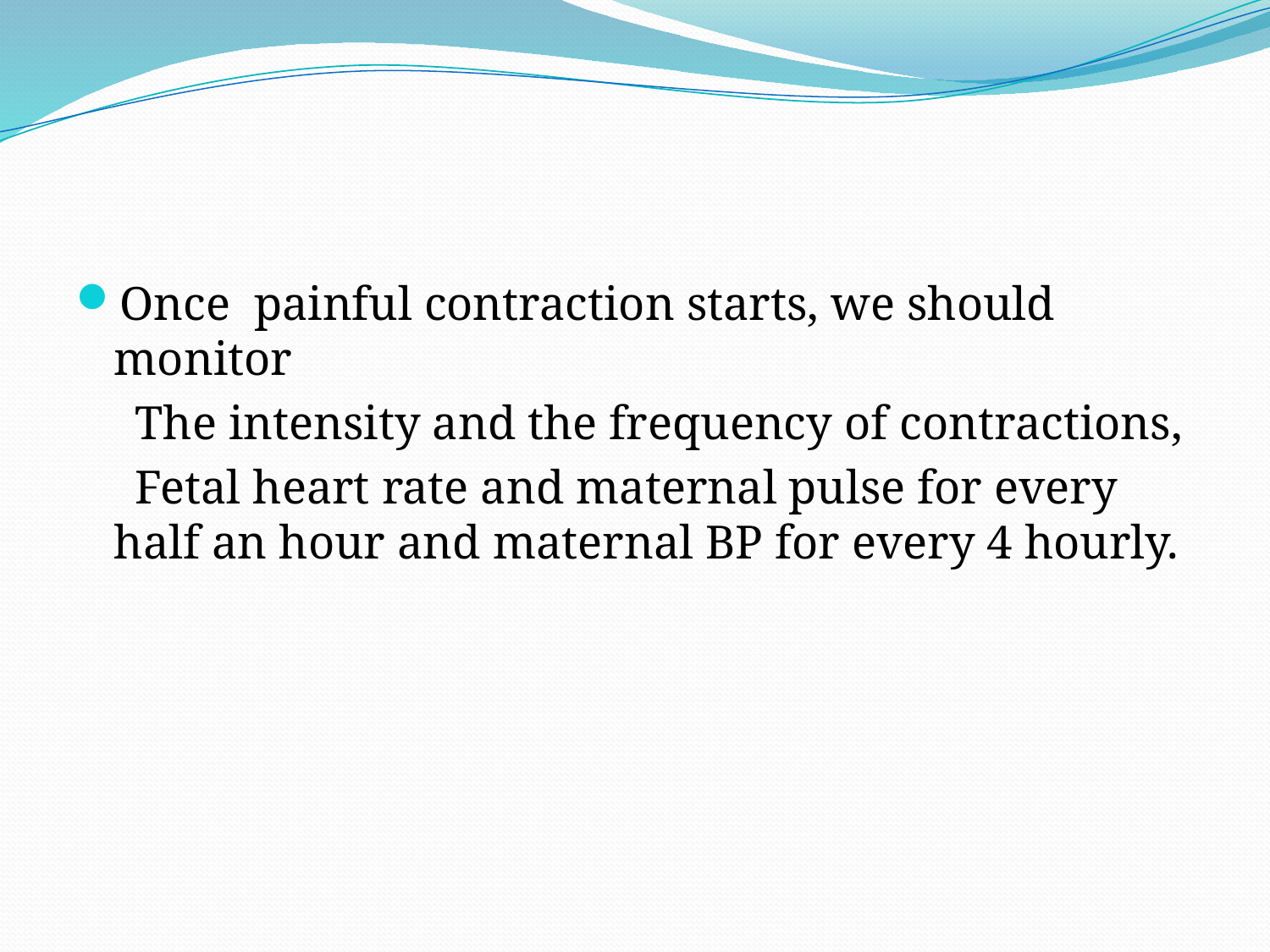

#
Once  painful contraction starts, we should monitor
     The intensity and the frequency of contractions,
     Fetal heart rate and maternal pulse for every half an hour and maternal BP for every 4 hourly.